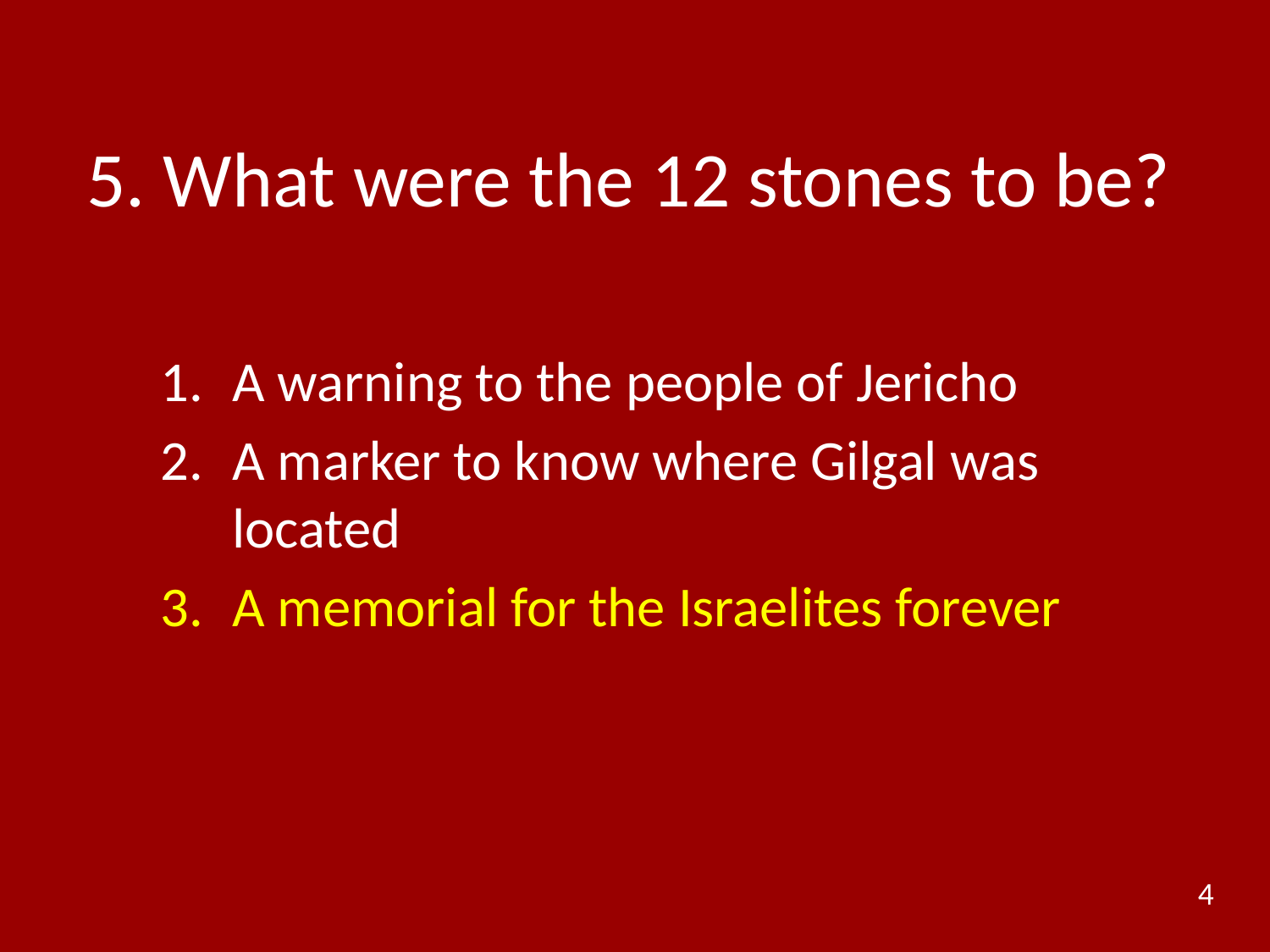

# 5. What were the 12 stones to be?
A warning to the people of Jericho
A marker to know where Gilgal was located
A memorial for the Israelites forever
4